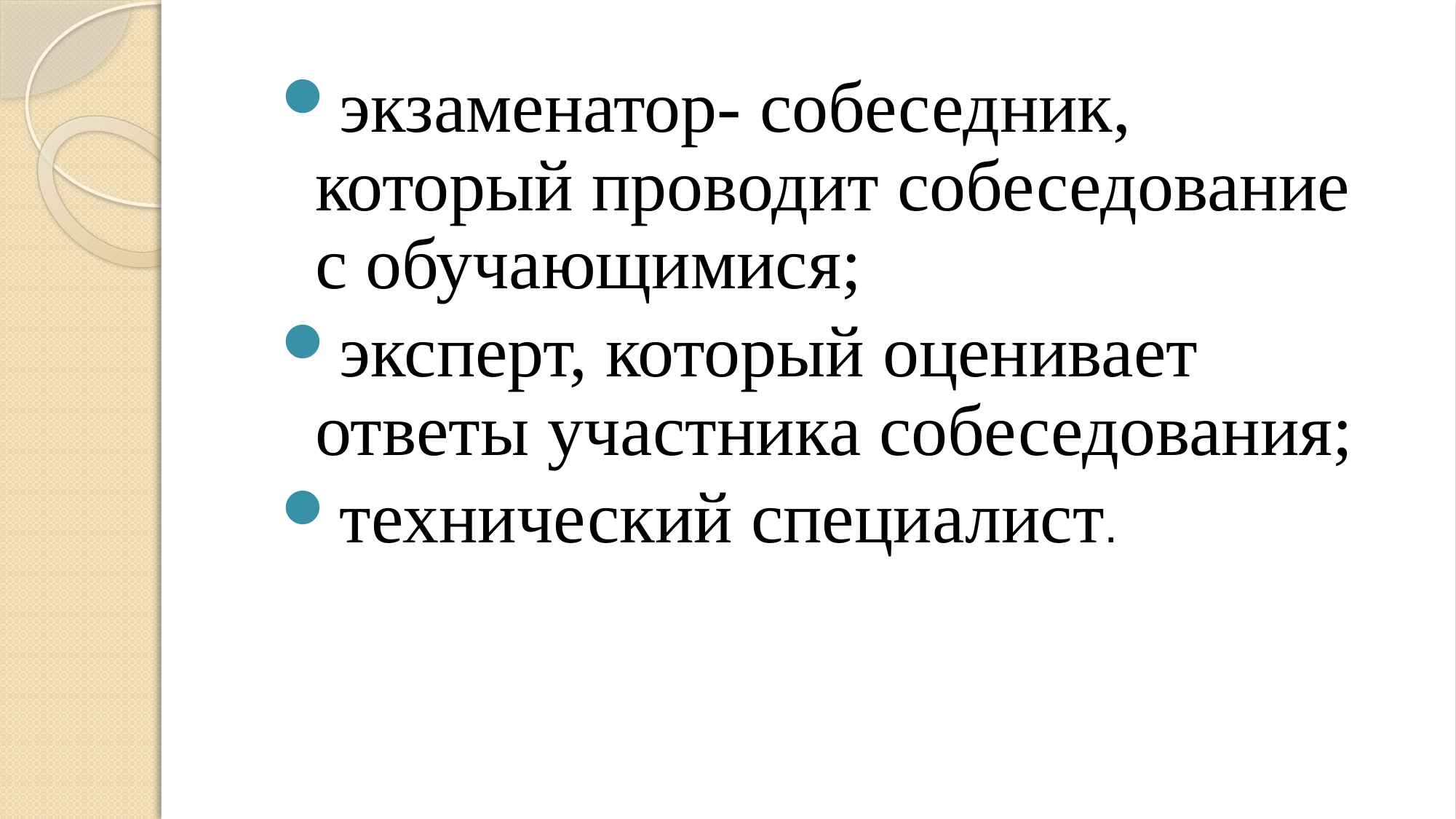

экзаменатор- собеседник, который проводит собеседование с обучающимися;
эксперт, который оценивает ответы участника собеседования;
технический специалист.